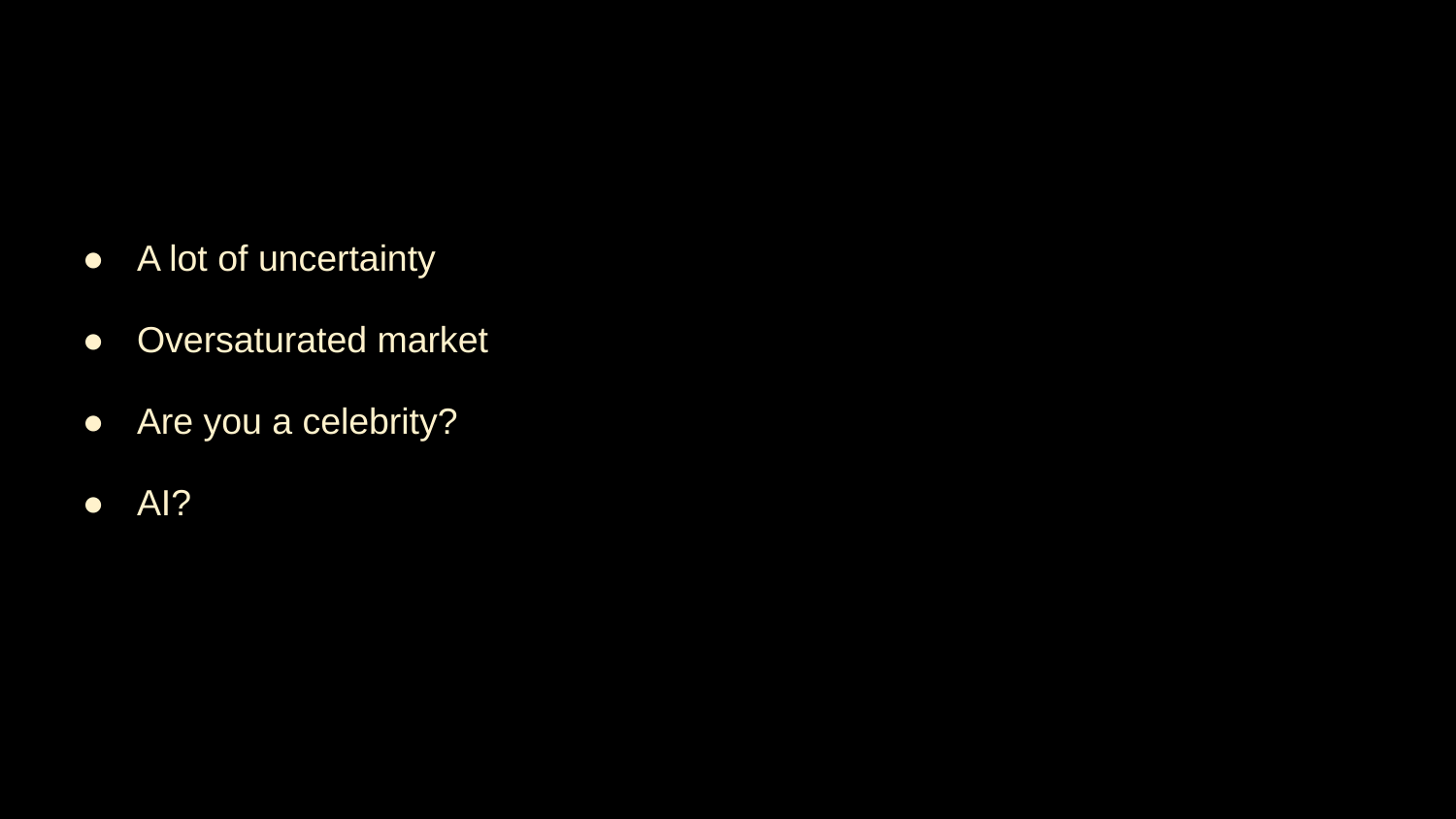

A lot of uncertainty
Oversaturated market
Are you a celebrity?
AI?